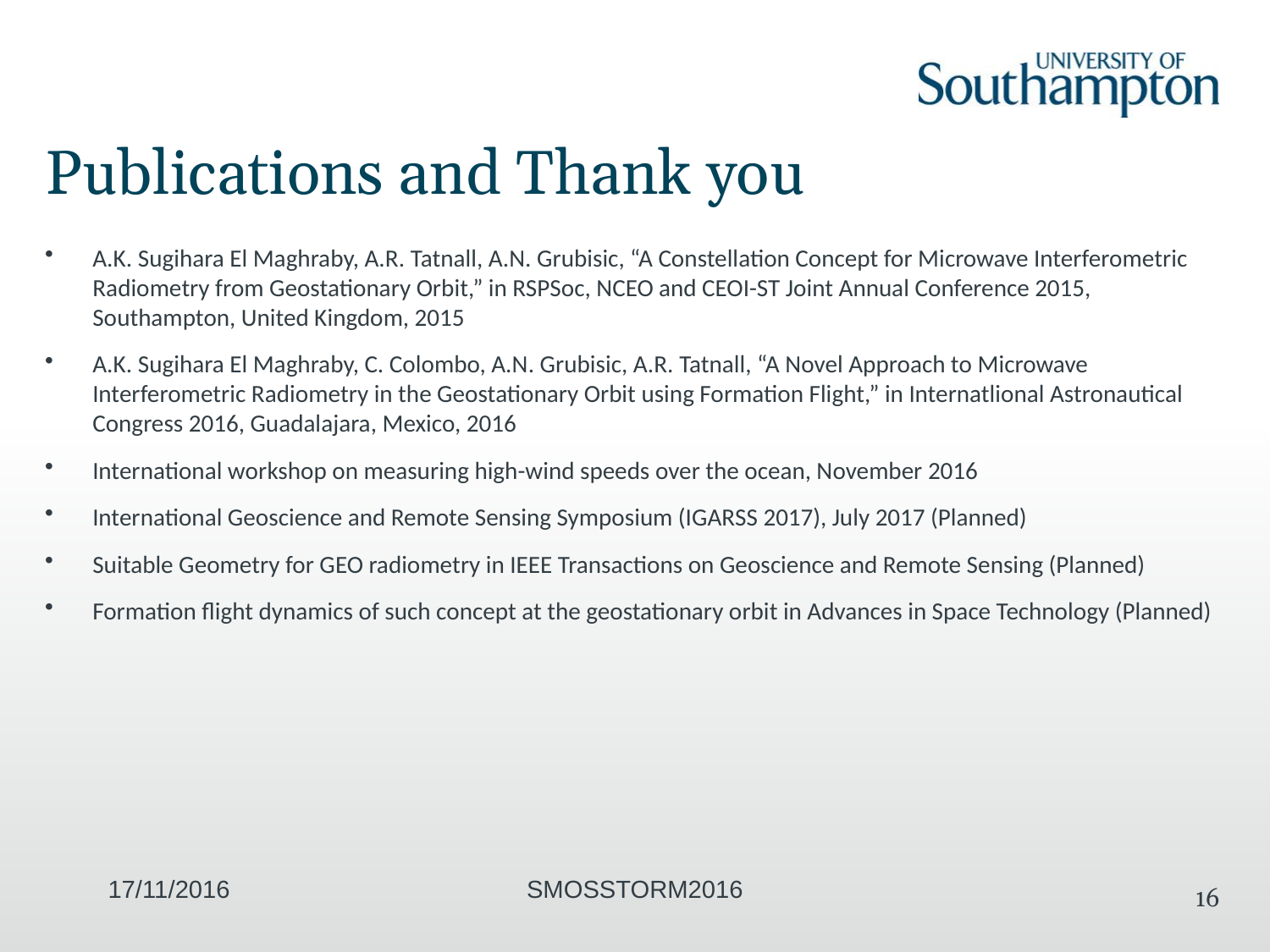

# Publications and Thank you
A.K. Sugihara El Maghraby, A.R. Tatnall, A.N. Grubisic, “A Constellation Concept for Microwave Interferometric Radiometry from Geostationary Orbit,” in RSPSoc, NCEO and CEOI-ST Joint Annual Conference 2015, Southampton, United Kingdom, 2015
A.K. Sugihara El Maghraby, C. Colombo, A.N. Grubisic, A.R. Tatnall, “A Novel Approach to Microwave Interferometric Radiometry in the Geostationary Orbit using Formation Flight,” in Internatlional Astronautical Congress 2016, Guadalajara, Mexico, 2016
International workshop on measuring high-wind speeds over the ocean, November 2016
International Geoscience and Remote Sensing Symposium (IGARSS 2017), July 2017 (Planned)
Suitable Geometry for GEO radiometry in IEEE Transactions on Geoscience and Remote Sensing (Planned)
Formation flight dynamics of such concept at the geostationary orbit in Advances in Space Technology (Planned)

17/11/2016
SMOSSTORM2016
16